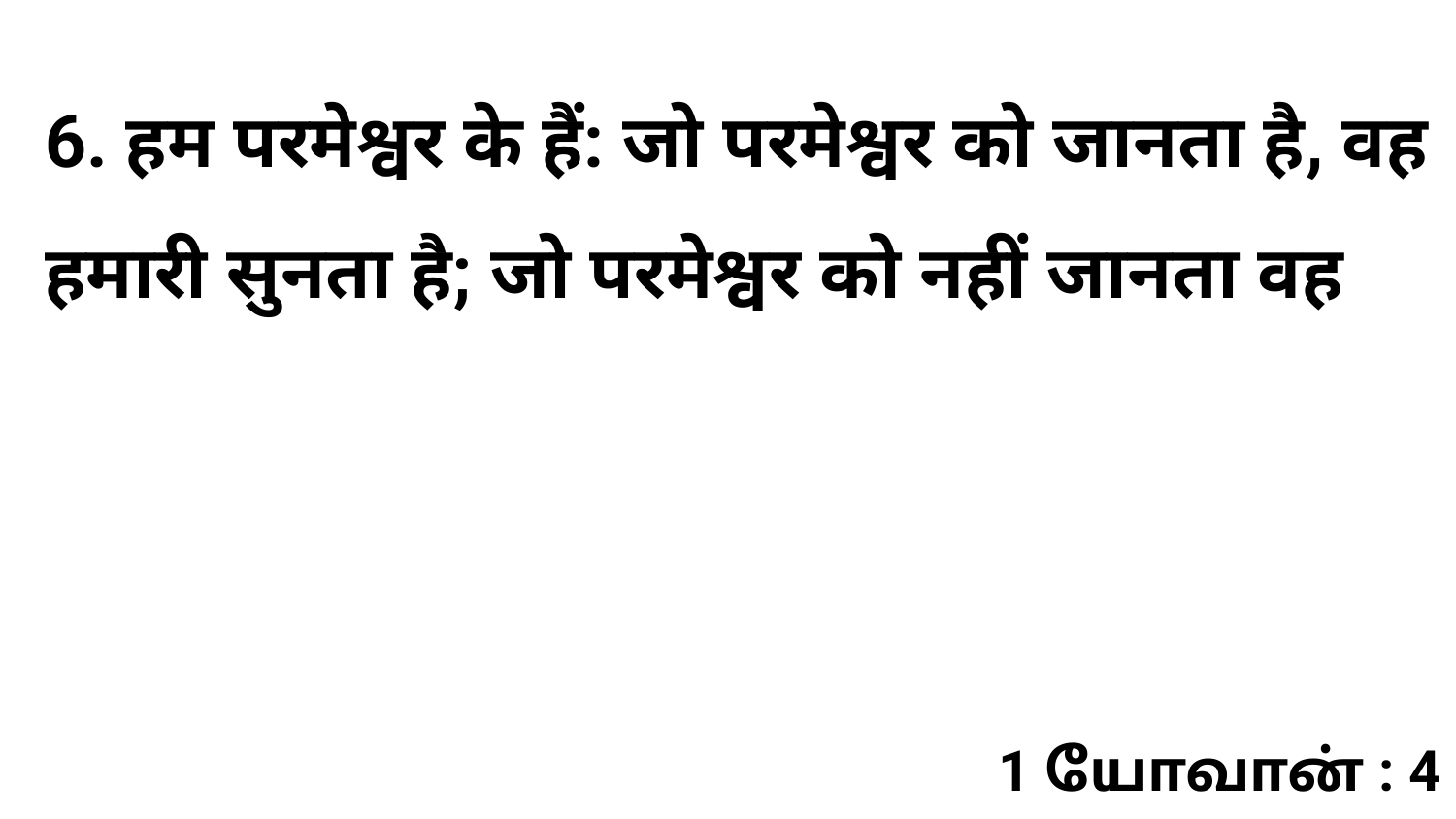

6. हम परमेश्वर के हैं: जो परमेश्वर को जानता है, वह हमारी सुनता है; जो परमेश्वर को नहीं जानता वह
1 யோவான் : 4